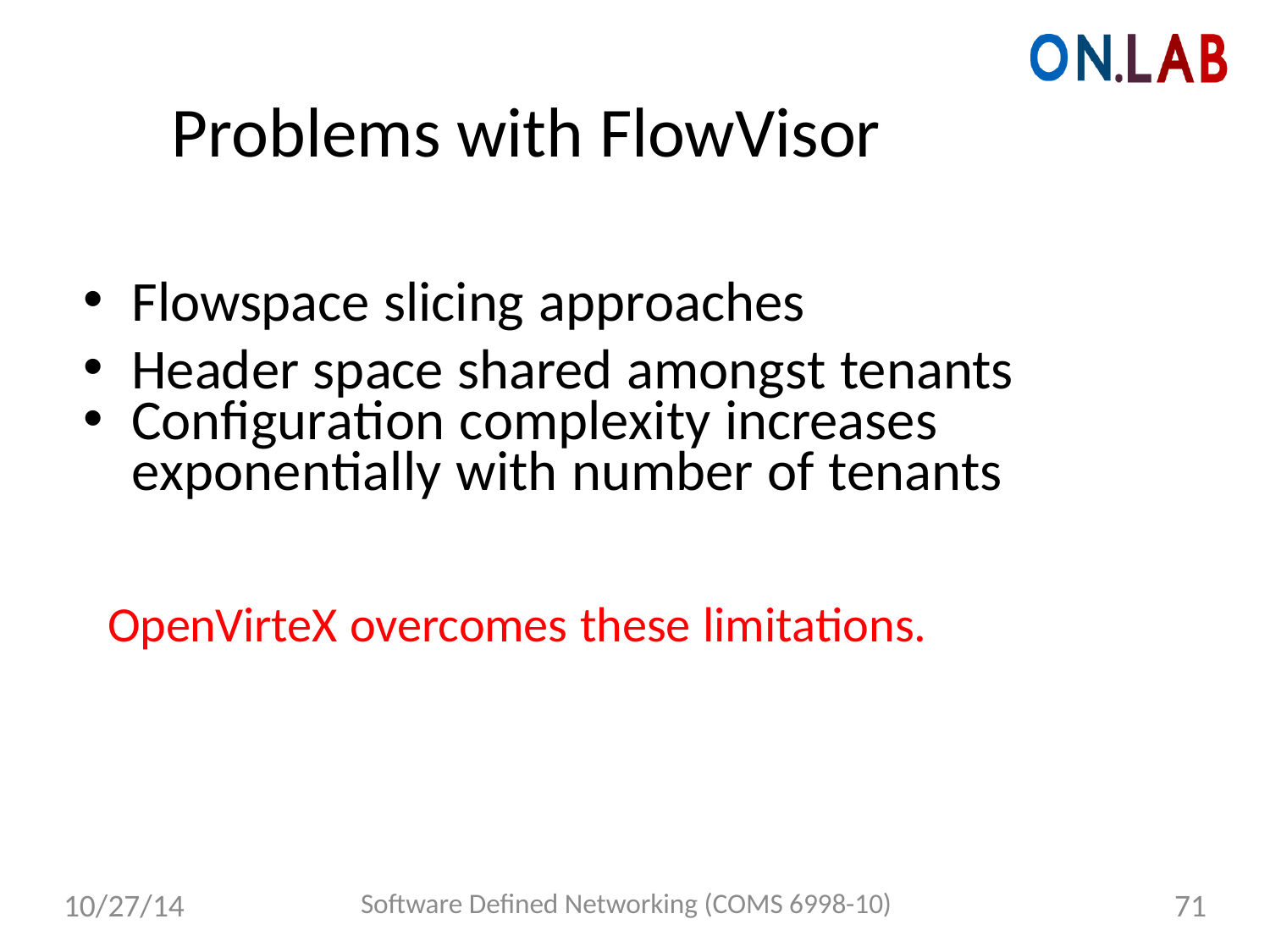

# Problems with FlowVisor
Flowspace slicing approaches
Header space shared amongst tenants
Conﬁguration complexity increases exponentially with number of tenants
OpenVirteX overcomes these limitations.
10/27/14
Software Defined Networking (COMS 6998-10)
71